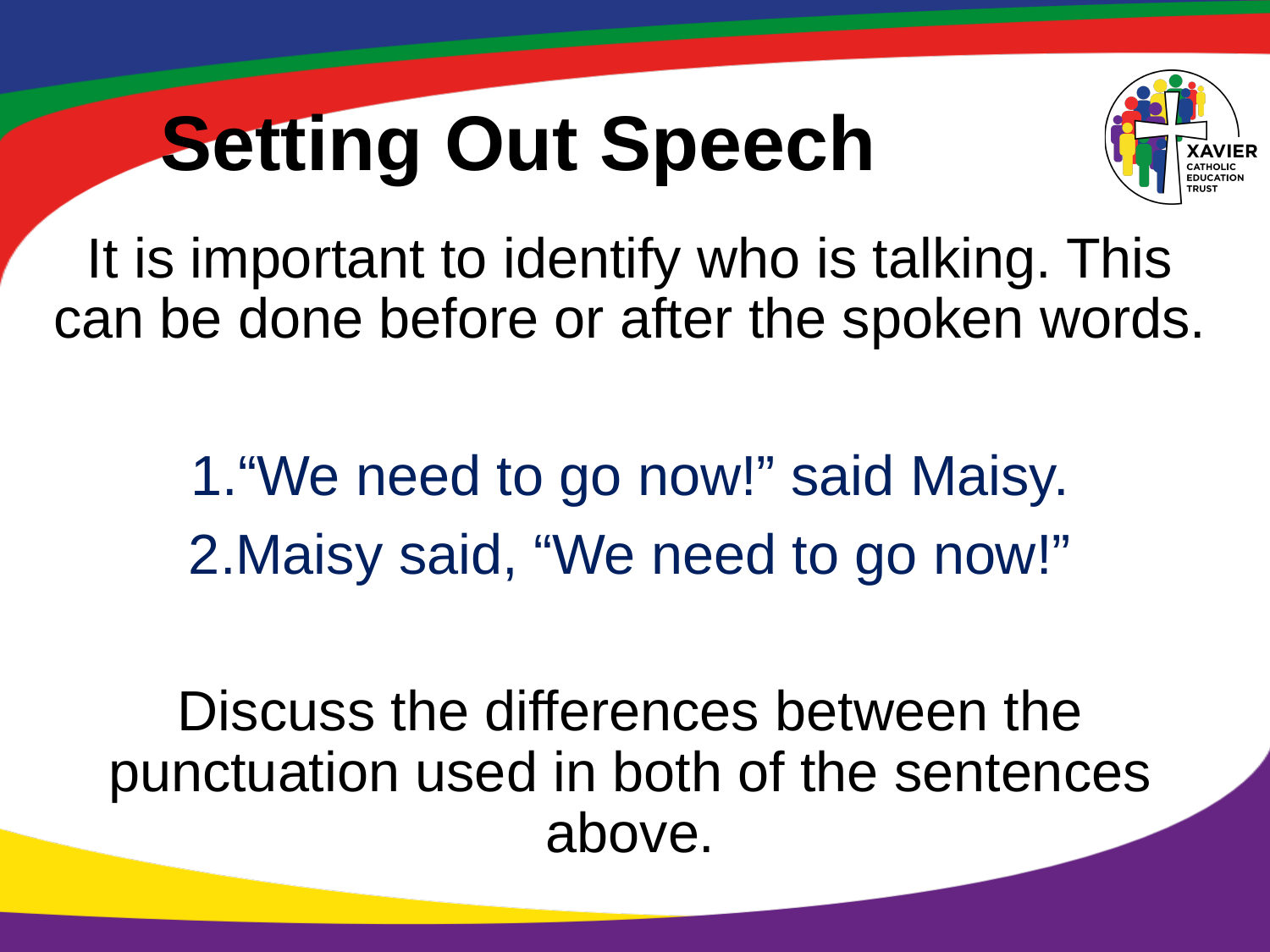

# Setting Out Speech
It is important to identify who is talking. This can be done before or after the spoken words.

“We need to go now!” said Maisy.
Maisy said, “We need to go now!”

Discuss the differences between the punctuation used in both of the sentences above.